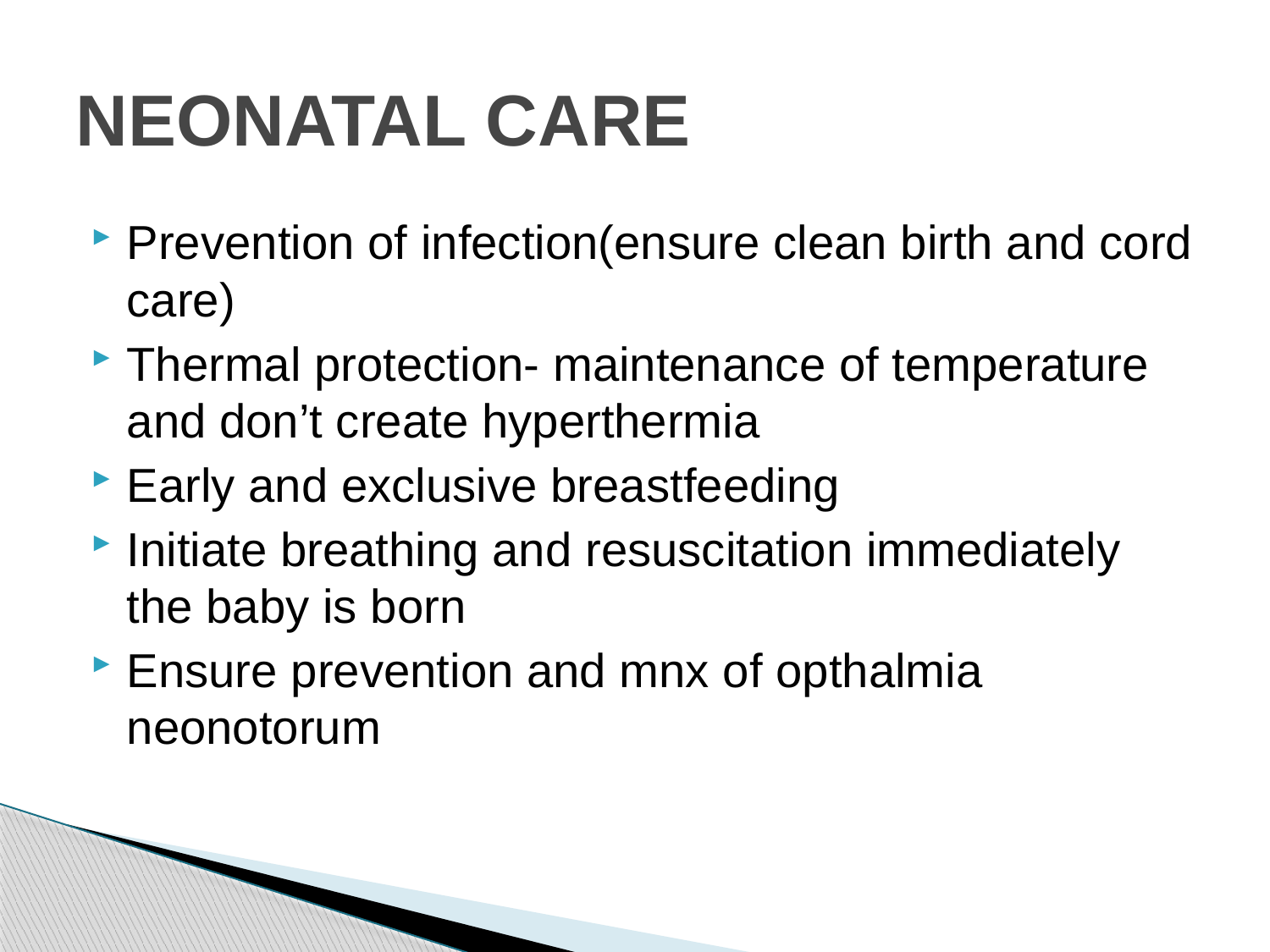

# NEONATAL CARE
Prevention of infection(ensure clean birth and cord care)
Thermal protection- maintenance of temperature and don’t create hyperthermia
Early and exclusive breastfeeding
Initiate breathing and resuscitation immediately the baby is born
Ensure prevention and mnx of opthalmia neonotorum